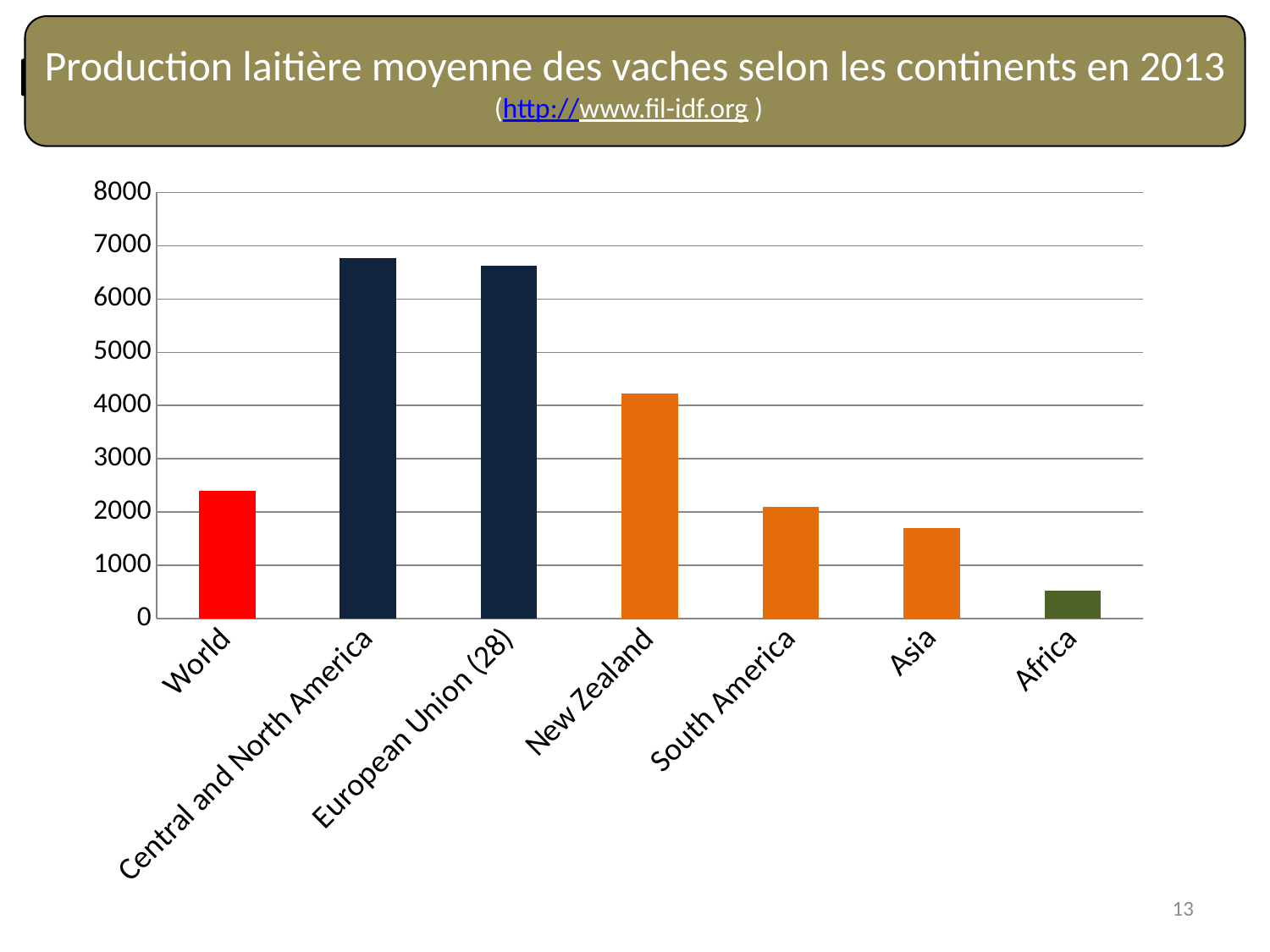

Production laitière moyenne des vaches selon les continents en 2013
(http://www.fil-idf.org )

### Chart

| Category | 2013 |
|---|---|
| World | 2405.0 |
| Central and North America | 6772.0 |
|   European Union (28) | 6627.0 |
| New Zealand | 4222.0 |
| South America | 2093.0 |
| Asia | 1704.0 |
| Africa | 520.0 |
13